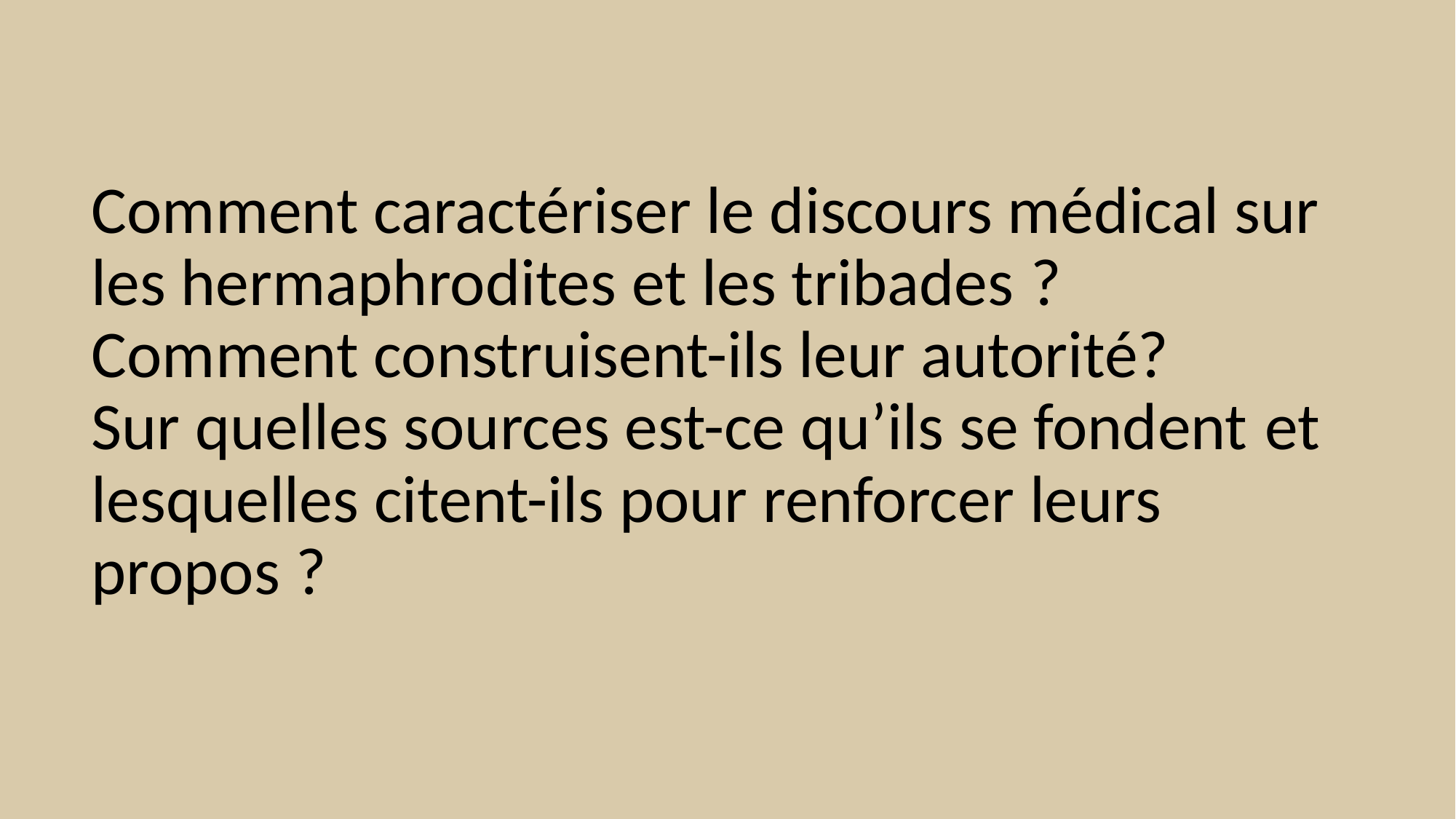

# Comment caractériser le discours médical sur les hermaphrodites et les tribades ? Comment construisent-ils leur autorité? Sur quelles sources est-ce qu’ils se fondent et lesquelles citent-ils pour renforcer leurs propos ?